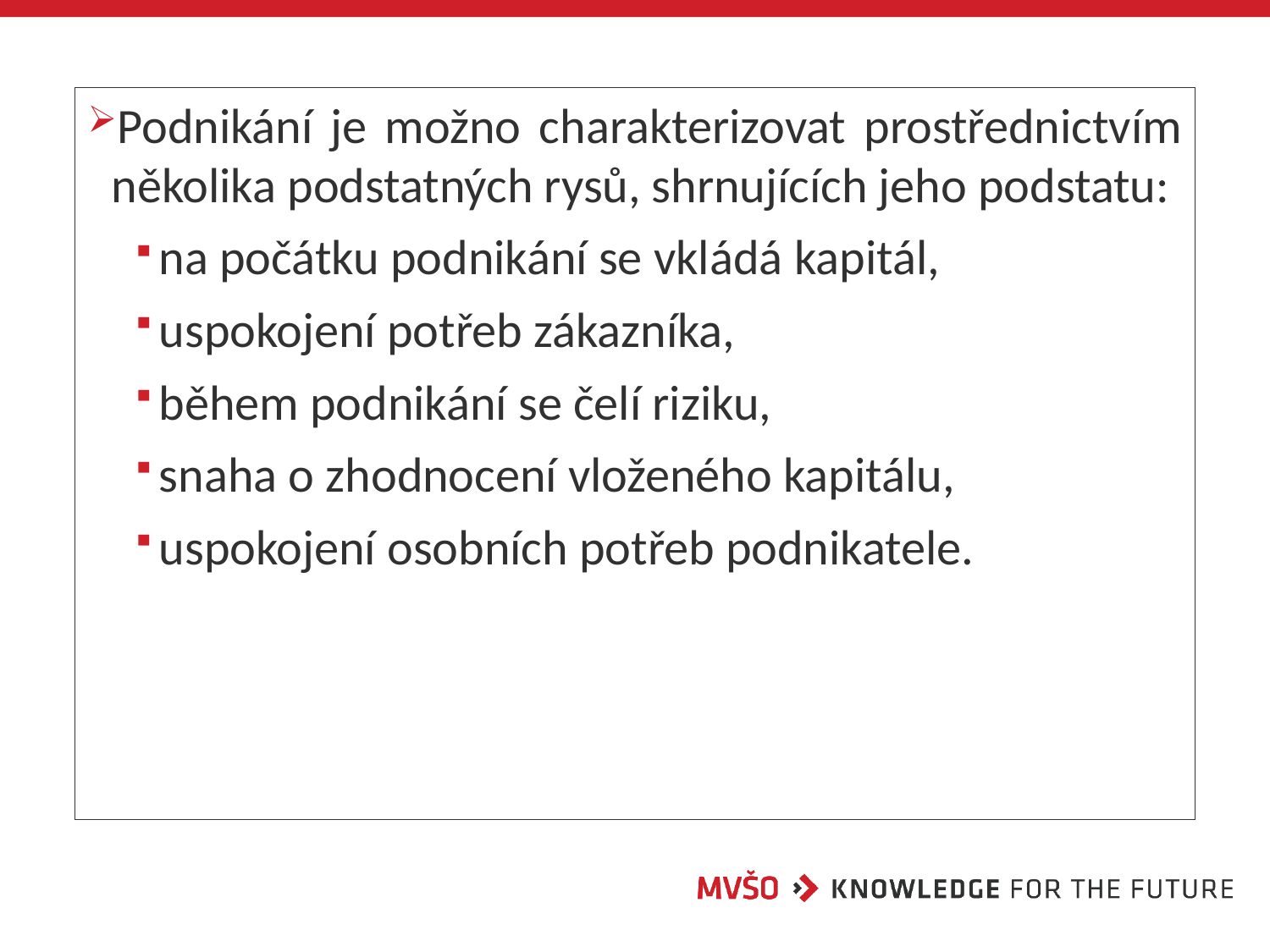

Podnikání je možno charakterizovat prostřednictvím několika podstatných rysů, shrnujících jeho podstatu:
na počátku podnikání se vkládá kapitál,
uspokojení potřeb zákazníka,
během podnikání se čelí riziku,
snaha o zhodnocení vloženého kapitálu,
uspokojení osobních potřeb podnikatele.